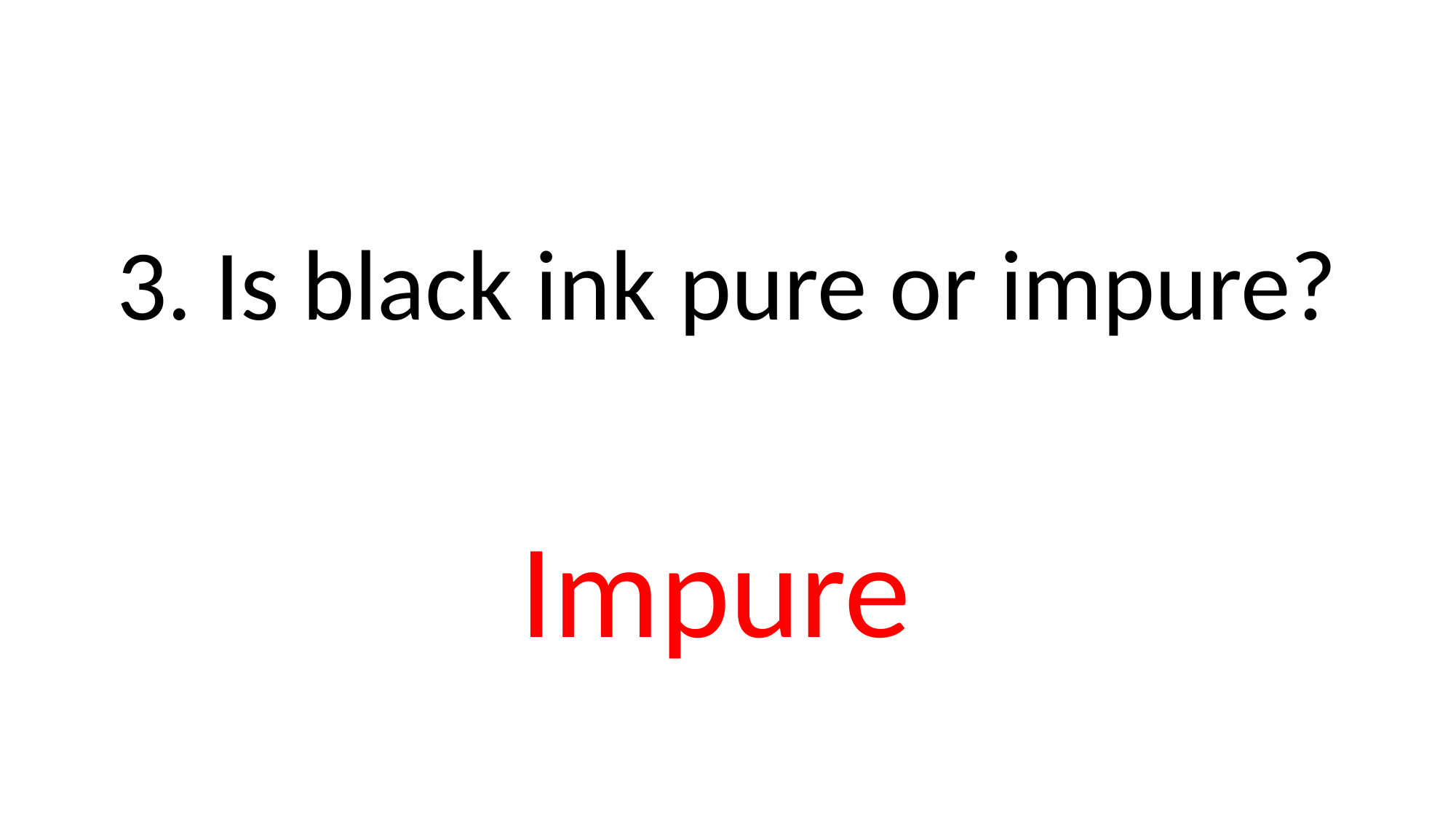

3. Is black ink pure or impure?
Impure